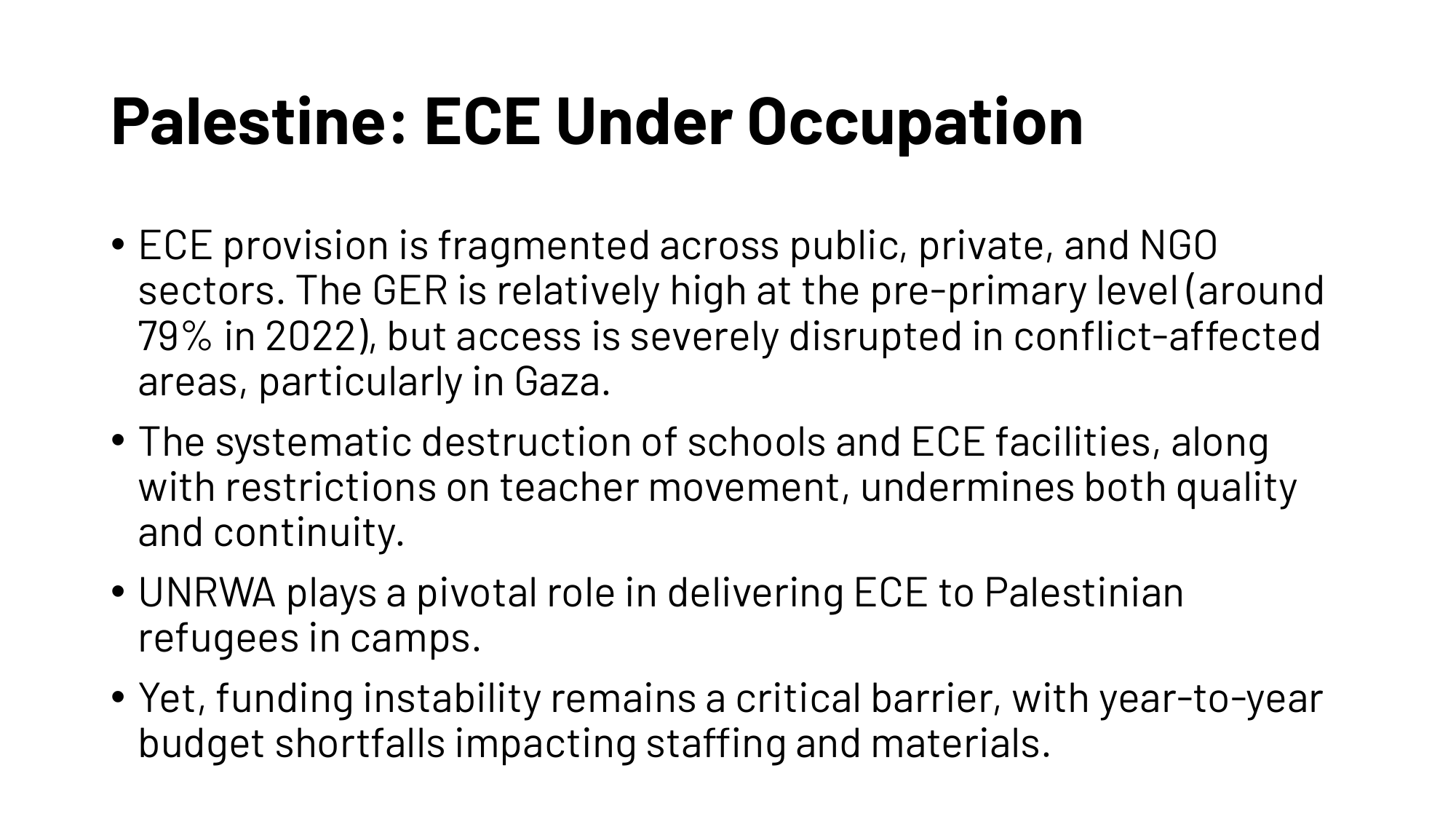

# Palestine: ECE Under Occupation
ECE provision is fragmented across public, private, and NGO sectors. The GER is relatively high at the pre-primary level (around 79% in 2022), but access is severely disrupted in conflict-affected areas, particularly in Gaza.
The systematic destruction of schools and ECE facilities, along with restrictions on teacher movement, undermines both quality and continuity.
UNRWA plays a pivotal role in delivering ECE to Palestinian refugees in camps.
Yet, funding instability remains a critical barrier, with year-to-year budget shortfalls impacting staffing and materials.